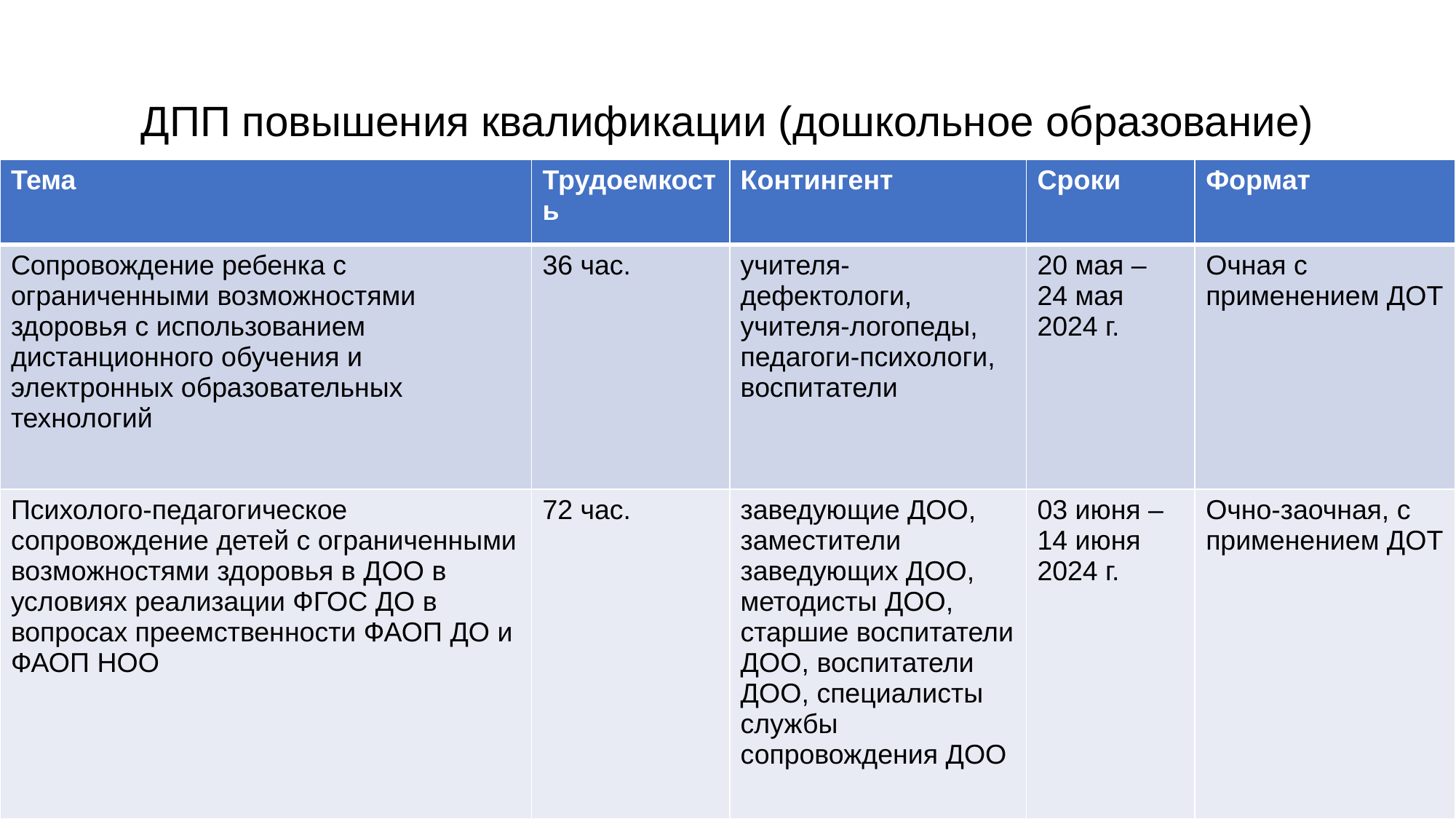

# ДПП повышения квалификации (дошкольное образование)
| Тема | Трудоемкость | Контингент | Сроки | Формат |
| --- | --- | --- | --- | --- |
| Сопровождение ребенка с ограниченными возможностями здоровья с использованием дистанционного обучения и электронных образовательных технологий | 36 час. | учителя-дефектологи, учителя-логопеды, педагоги-психологи, воспитатели | 20 мая – 24 мая 2024 г. | Очная с применением ДОТ |
| Психолого-педагогическое сопровождение детей с ограниченными возможностями здоровья в ДОО в условиях реализации ФГОС ДО в вопросах преемственности ФАОП ДО и ФАОП НОО | 72 час. | заведующие ДОО, заместители заведующих ДОО, методисты ДОО, старшие воспитатели ДОО, воспитатели ДОО, специалисты службы сопровождения ДОО | 03 июня – 14 июня 2024 г. | Очно-заочная, с применением ДОТ |